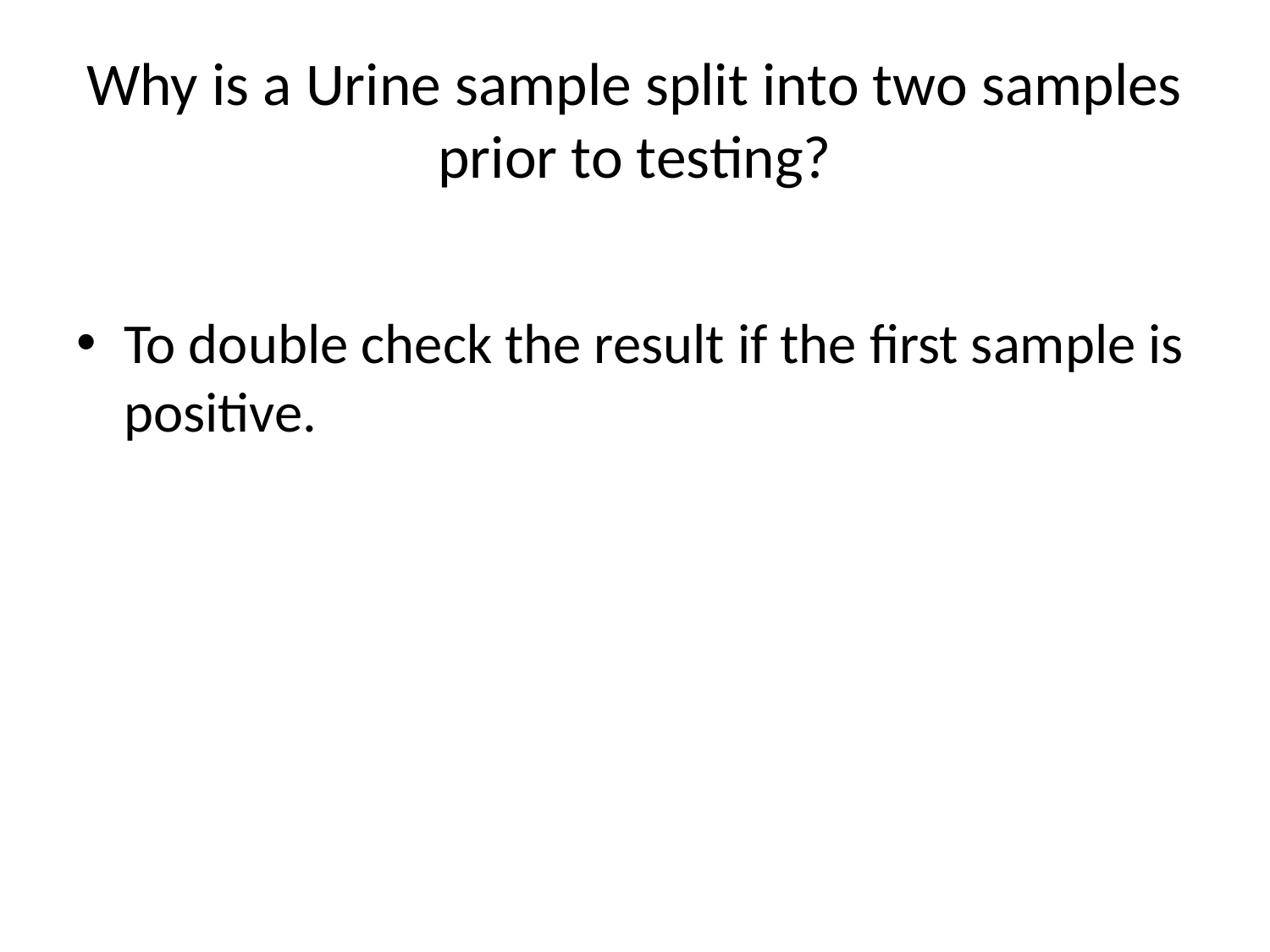

# Why is a Urine sample split into two samples prior to testing?

To double check the result if the first sample is positive.